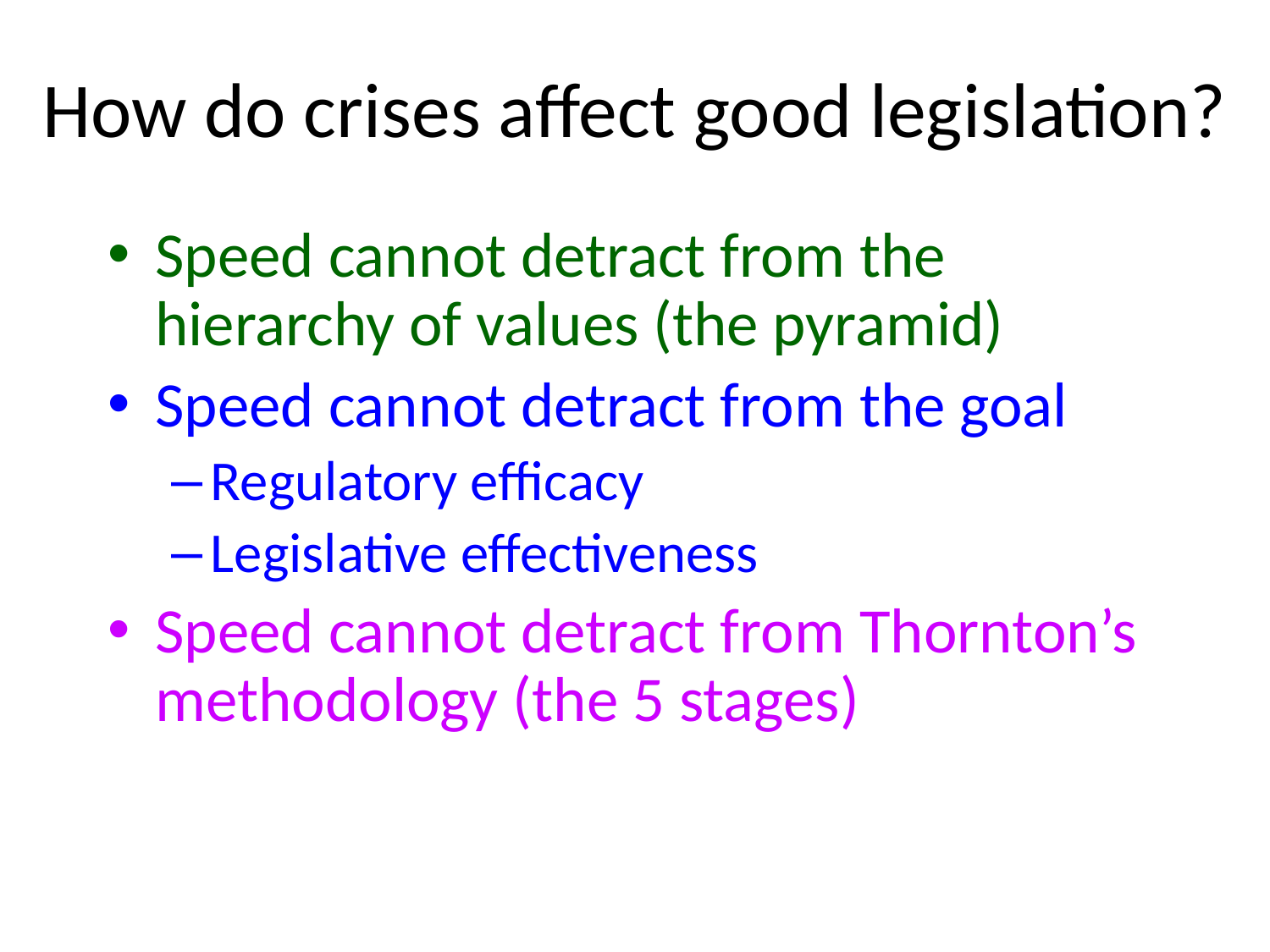

# How do crises affect good legislation?
Speed cannot detract from the hierarchy of values (the pyramid)
Speed cannot detract from the goal
Regulatory efficacy
Legislative effectiveness
Speed cannot detract from Thornton’s methodology (the 5 stages)